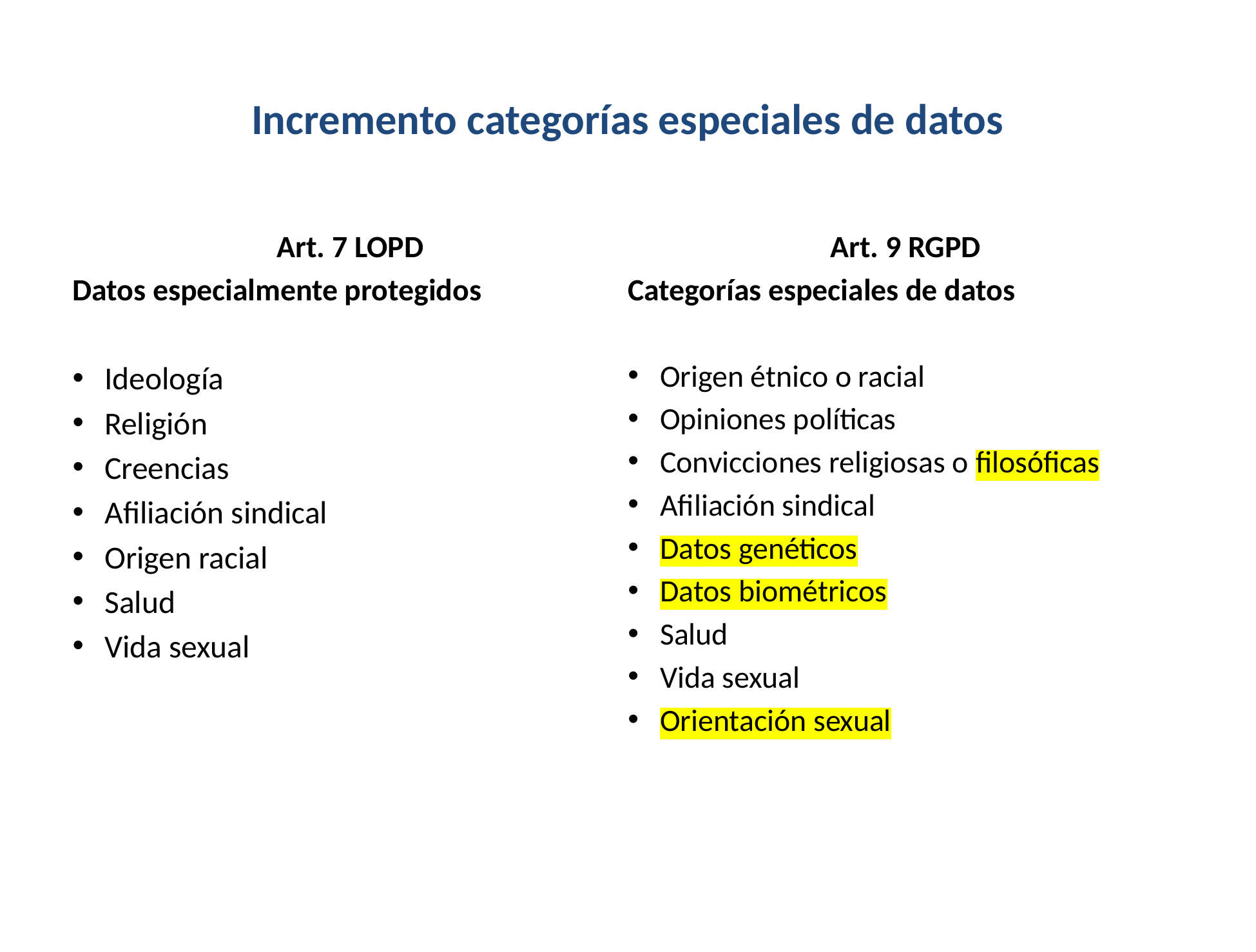

# Incremento categorías especiales de datos
Art. 7 LOPD
Datos especialmente protegidos

Ideología
Religión
Creencias
Afiliación sindical
Origen racial
Salud
Vida sexual

Art. 9 RGPD
Categorías especiales de datos

Origen étnico o racial
Opiniones políticas
Convicciones religiosas o filosóficas
Afiliación sindical
Datos genéticos
Datos biométricos
Salud
Vida sexual
Orientación sexual